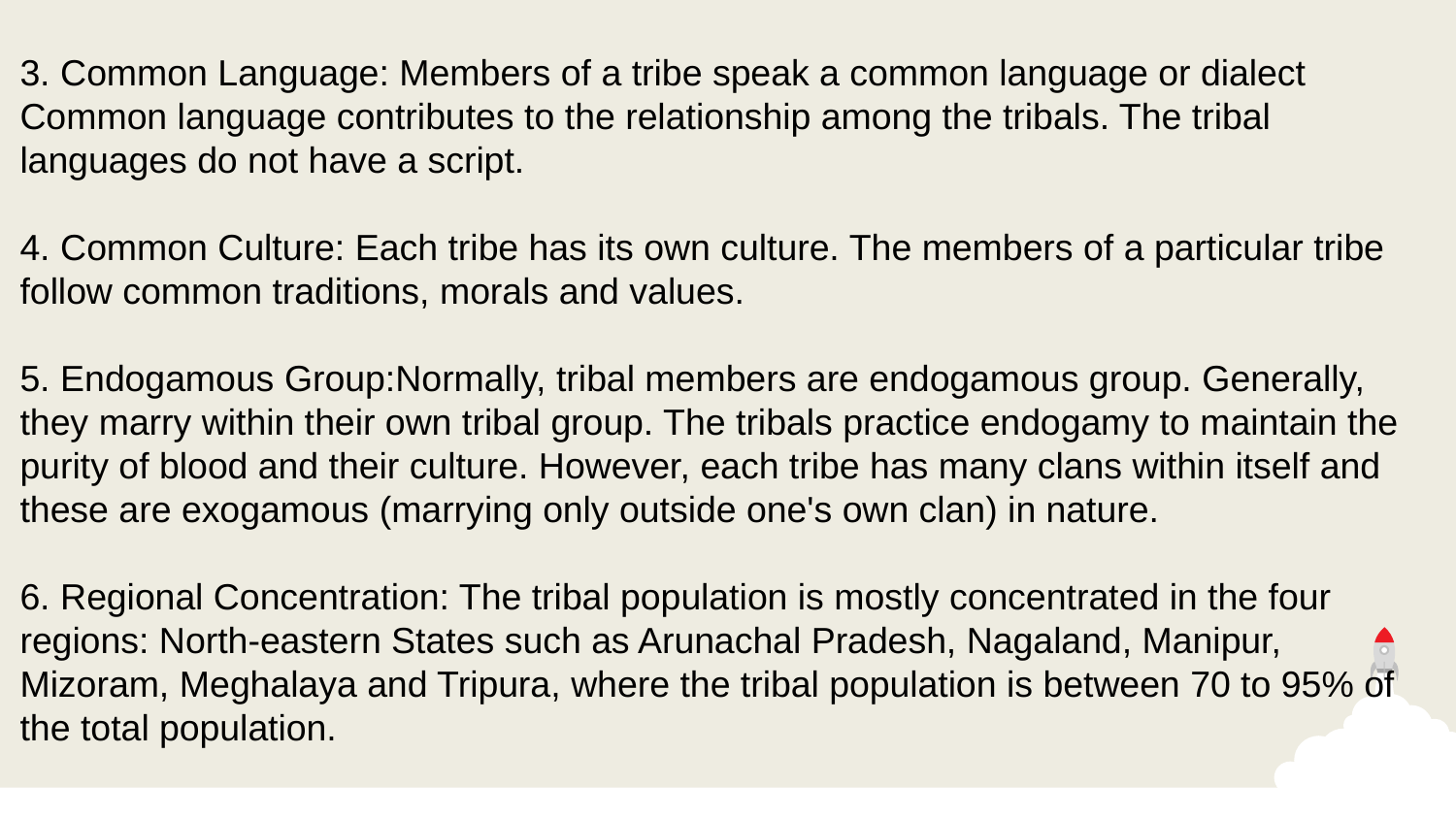

3. Common Language: Members of a tribe speak a common language or dialect
Common language contributes to the relationship among the tribals. The tribal
languages do not have a script.

4. Common Culture: Each tribe has its own culture. The members of a particular tribe
follow common traditions, morals and values.

5. Endogamous Group:Normally, tribal members are endogamous group. Generally, they marry within their own tribal group. The tribals practice endogamy to maintain the purity of blood and their culture. However, each tribe has many clans within itself and these are exogamous (marrying only outside one's own clan) in nature.

6. Regional Concentration: The tribal population is mostly concentrated in the four regions: North-eastern States such as Arunachal Pradesh, Nagaland, Manipur, Mizoram, Meghalaya and Tripura, where the tribal population is between 70 to 95% of the total population.